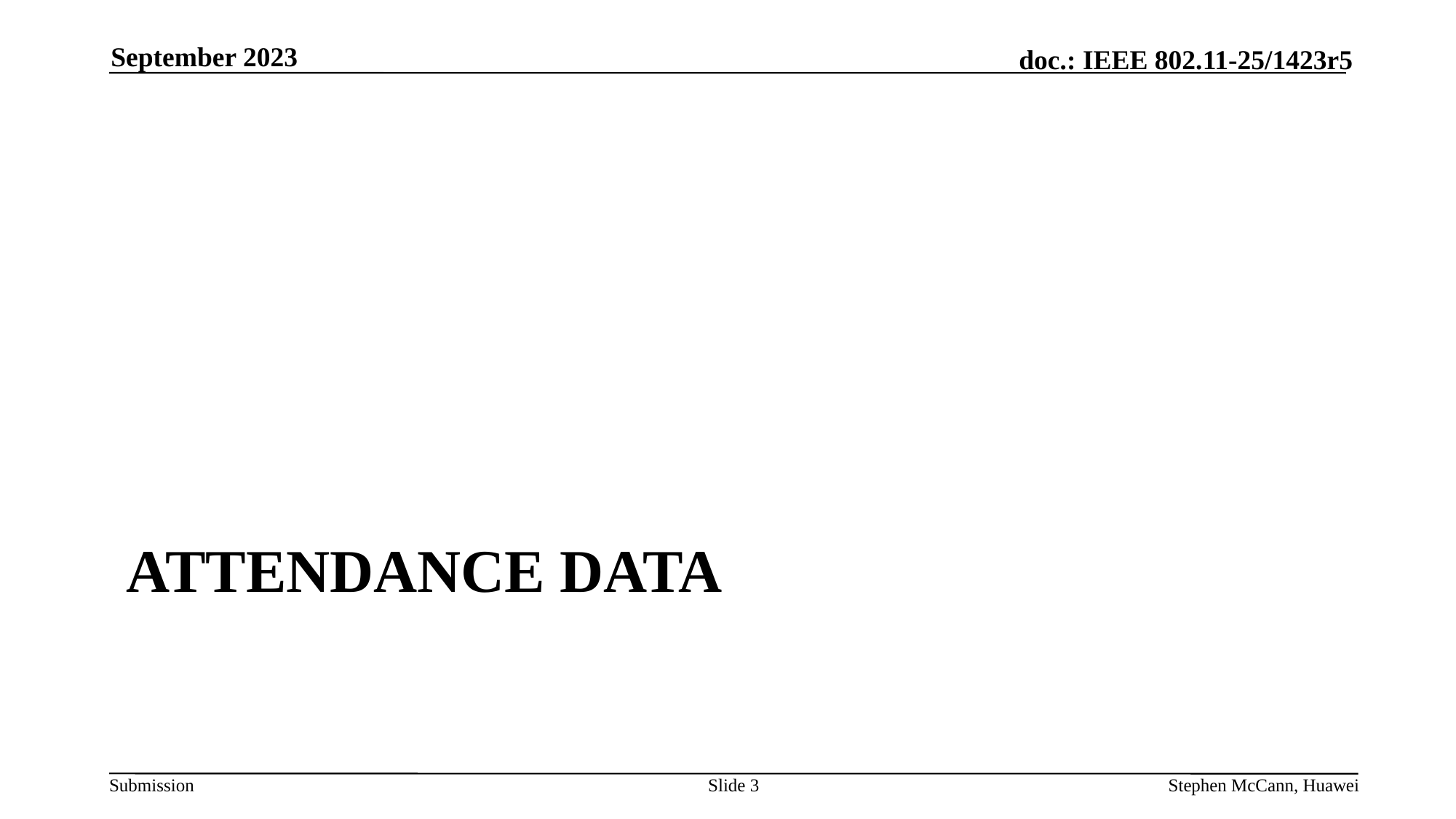

September 2023

# Attendance Data
Slide 3
Stephen McCann, Huawei